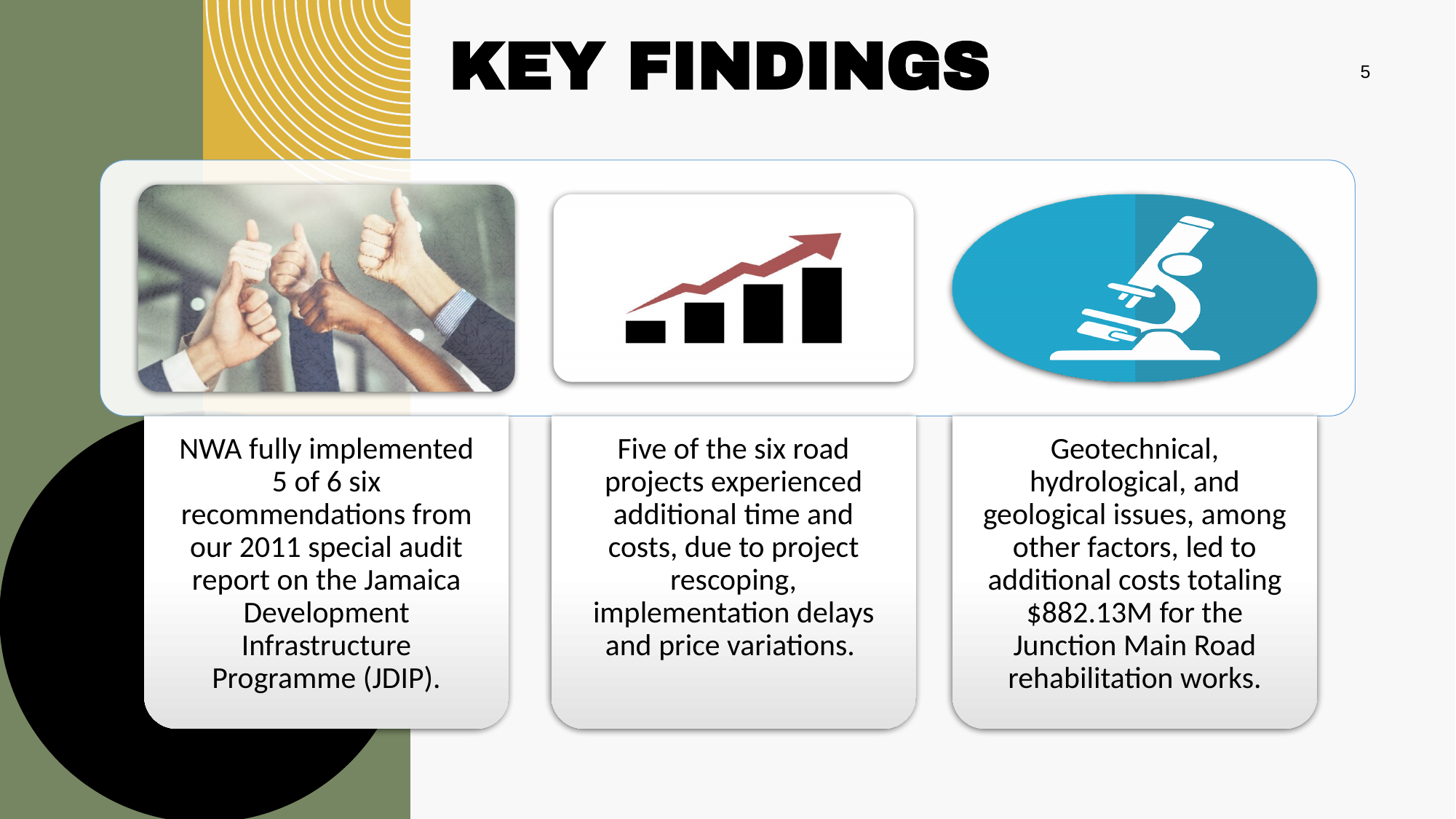

5
# KEY FINDINGS
NWA fully implemented 5 of 6 six recommendations from our 2011 special audit report on the Jamaica Development Infrastructure Programme (JDIP).
Five of the six road projects experienced additional time and costs, due to project rescoping, implementation delays and price variations.
Geotechnical, hydrological, and geological issues, among other factors, led to additional costs totaling $882.13M for the Junction Main Road rehabilitation works.